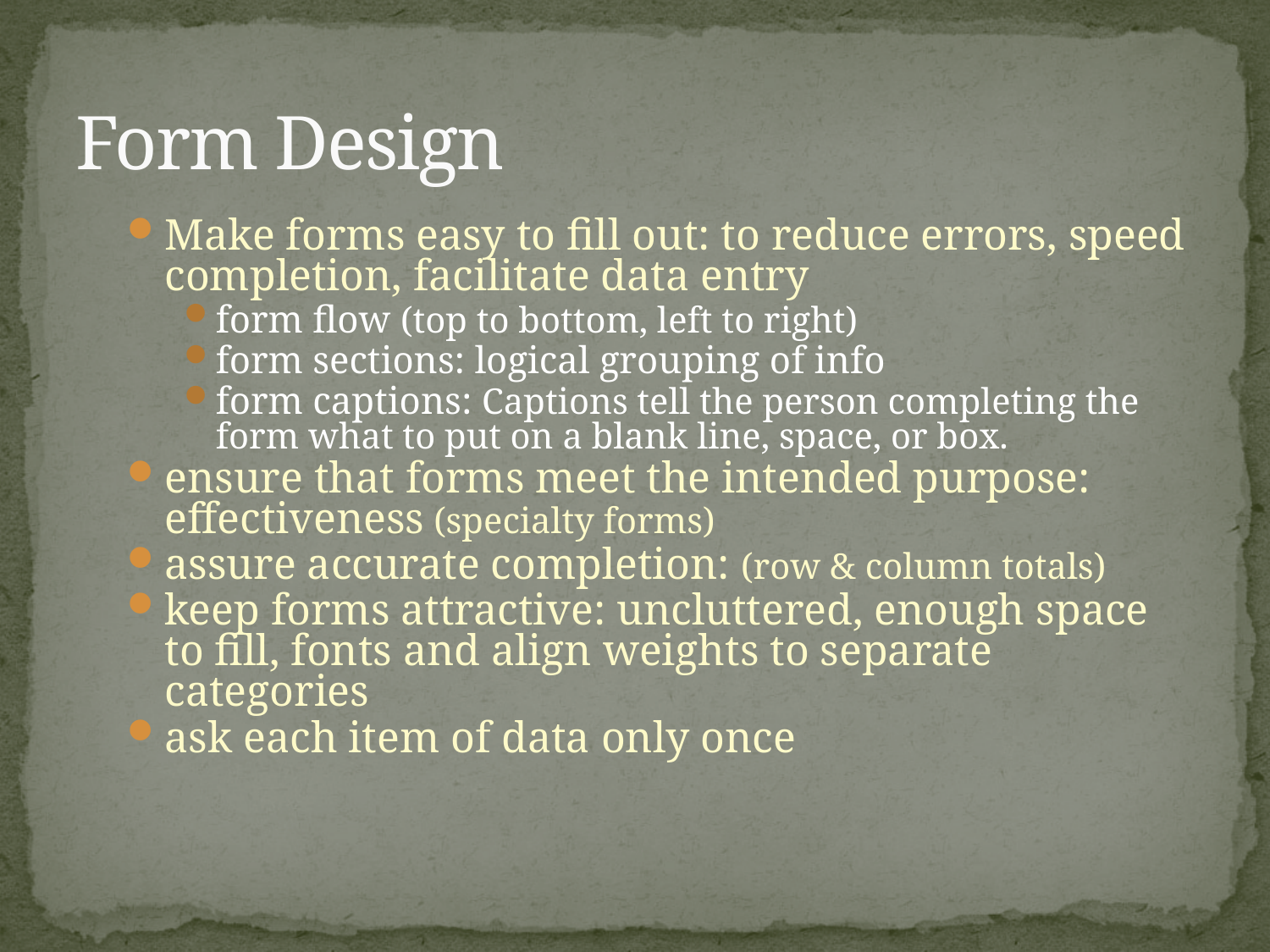

# Form Design
Make forms easy to fill out: to reduce errors, speed completion, facilitate data entry
form flow (top to bottom, left to right)
form sections: logical grouping of info
form captions: Captions tell the person completing the form what to put on a blank line, space, or box.
ensure that forms meet the intended purpose: effectiveness (specialty forms)
assure accurate completion: (row & column totals)
keep forms attractive: uncluttered, enough space to fill, fonts and align weights to separate categories
ask each item of data only once